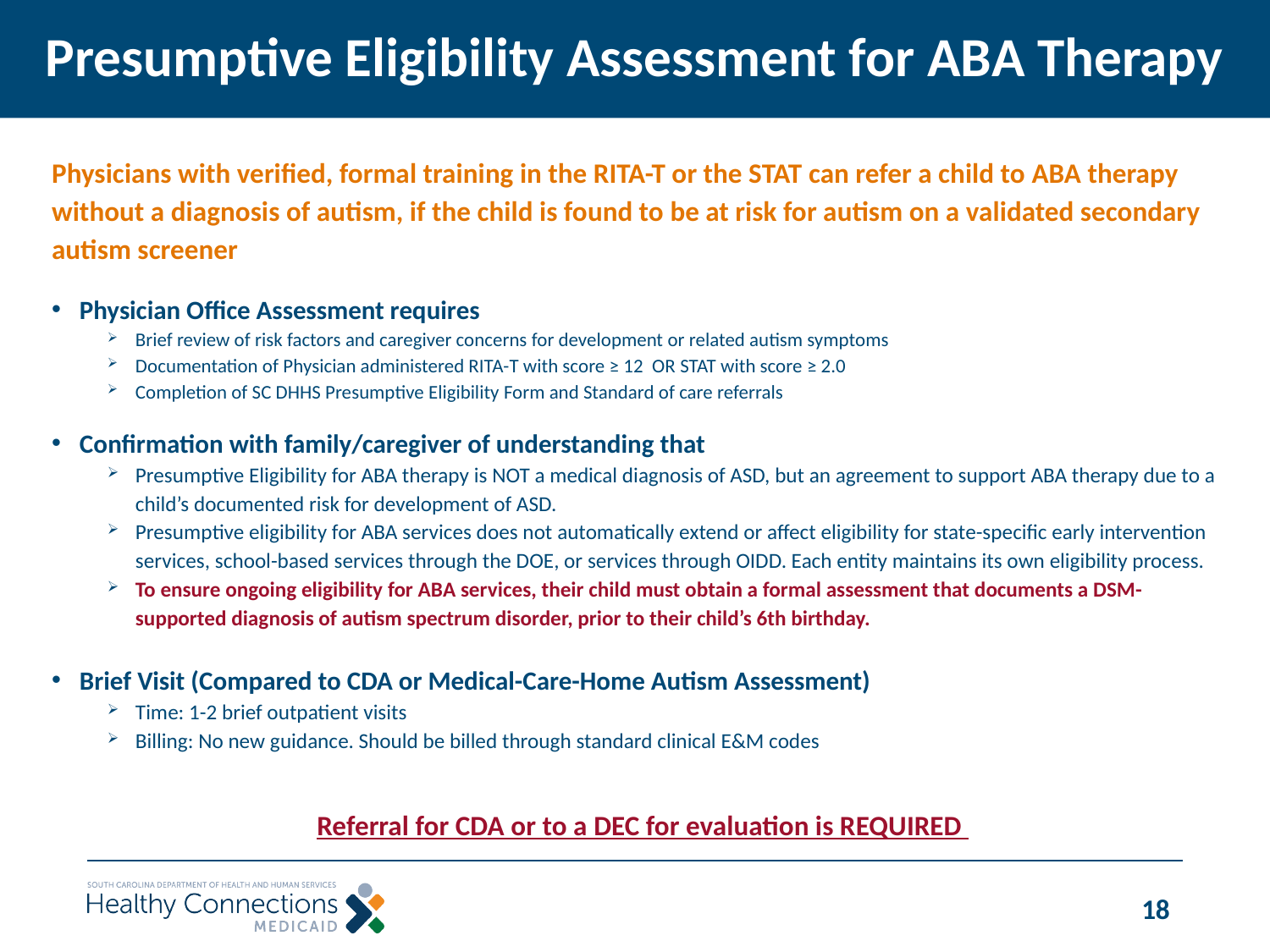

# Presumptive Eligibility Assessment for ABA Therapy
Physicians with verified, formal training in the RITA-T or the STAT can refer a child to ABA therapy without a diagnosis of autism, if the child is found to be at risk for autism on a validated secondary autism screener

Physician Office Assessment requires
Brief review of risk factors and caregiver concerns for development or related autism symptoms
Documentation of Physician administered RITA-T with score ≥ 12  OR STAT with score ≥ 2.0
Completion of SC DHHS Presumptive Eligibility Form and Standard of care referrals

Confirmation with family/caregiver of understanding that
Presumptive Eligibility for ABA therapy is NOT a medical diagnosis of ASD, but an agreement to support ABA therapy due to a child’s documented risk for development of ASD. ­
Presumptive eligibility for ABA services does not automatically extend or affect eligibility for state-specific early intervention services, school-based services through the DOE, or services through OIDD. Each entity maintains its own eligibility process. ­
To ensure ongoing eligibility for ABA services, their child must obtain a formal assessment that documents a DSM-supported diagnosis of autism spectrum disorder, prior to their child’s 6th birthday.

Brief Visit (Compared to CDA or Medical-Care-Home Autism Assessment)
Time: 1-2 brief outpatient visits
Billing: No new guidance. Should be billed through standard clinical E&M codes

Referral for CDA or to a DEC for evaluation is REQUIRED
18